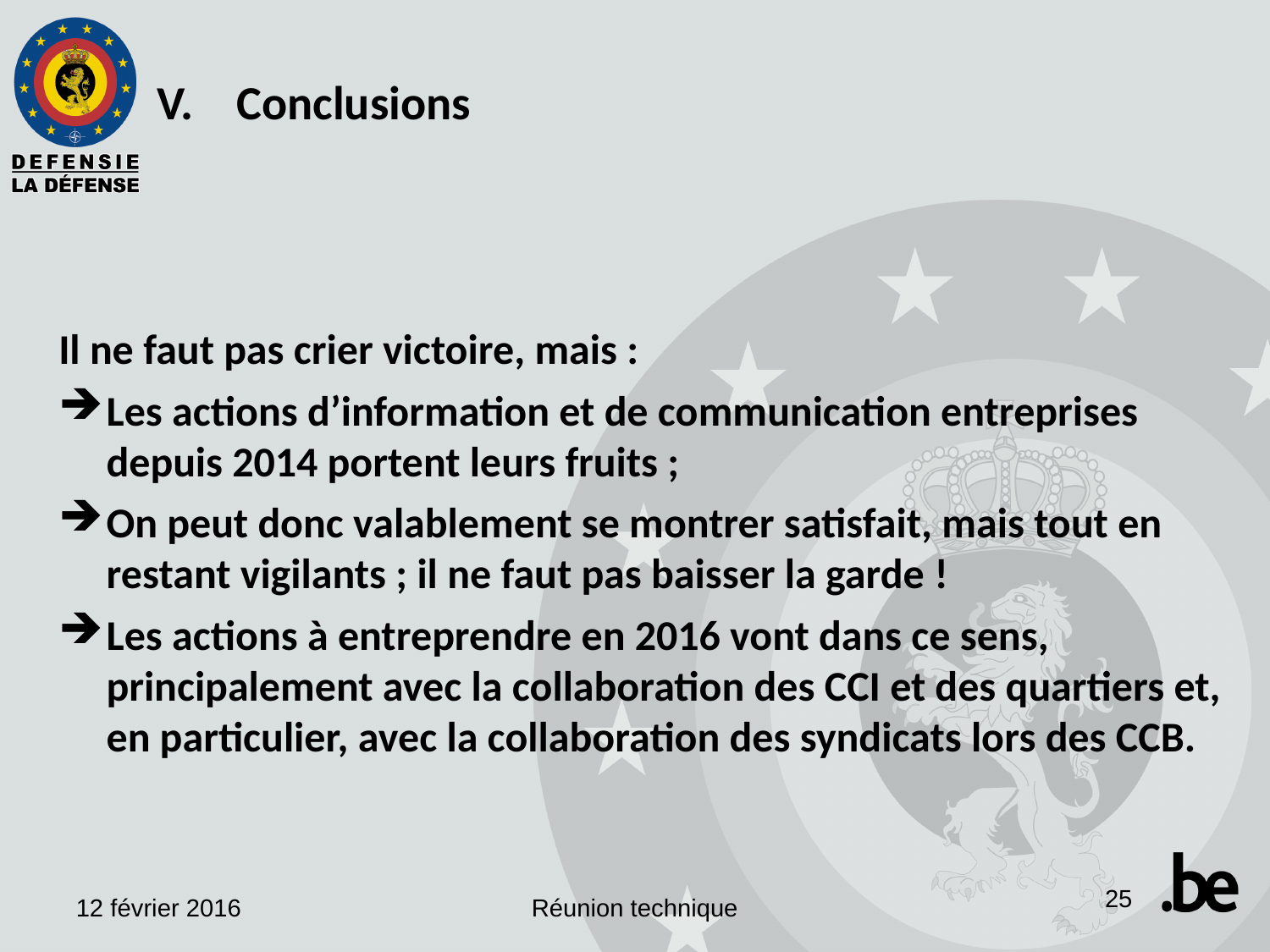

Conclusions
Il ne faut pas crier victoire, mais :
Les actions d’information et de communication entreprises depuis 2014 portent leurs fruits ;
On peut donc valablement se montrer satisfait, mais tout en restant vigilants ; il ne faut pas baisser la garde !
Les actions à entreprendre en 2016 vont dans ce sens, principalement avec la collaboration des CCI et des quartiers et, en particulier, avec la collaboration des syndicats lors des CCB.
25
12 février 2016
Réunion technique